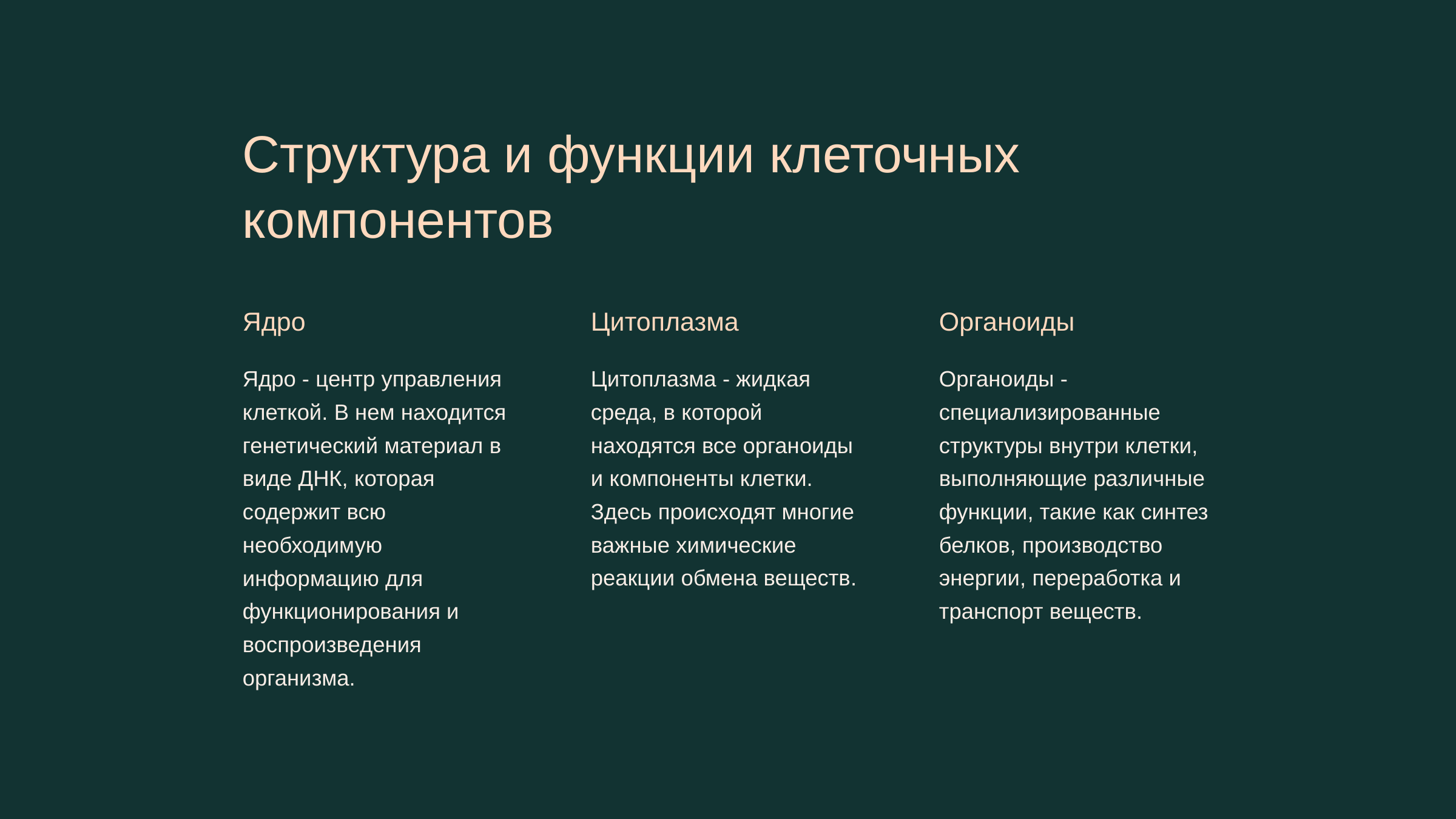

newUROKI.net
Структура и функции клеточных компонентов
Ядро
Цитоплазма
Органоиды
Ядро - центр управления клеткой. В нем находится генетический материал в виде ДНК, которая содержит всю необходимую информацию для функционирования и воспроизведения организма.
Цитоплазма - жидкая среда, в которой находятся все органоиды и компоненты клетки. Здесь происходят многие важные химические реакции обмена веществ.
Органоиды - специализированные структуры внутри клетки, выполняющие различные функции, такие как синтез белков, производство энергии, переработка и транспорт веществ.